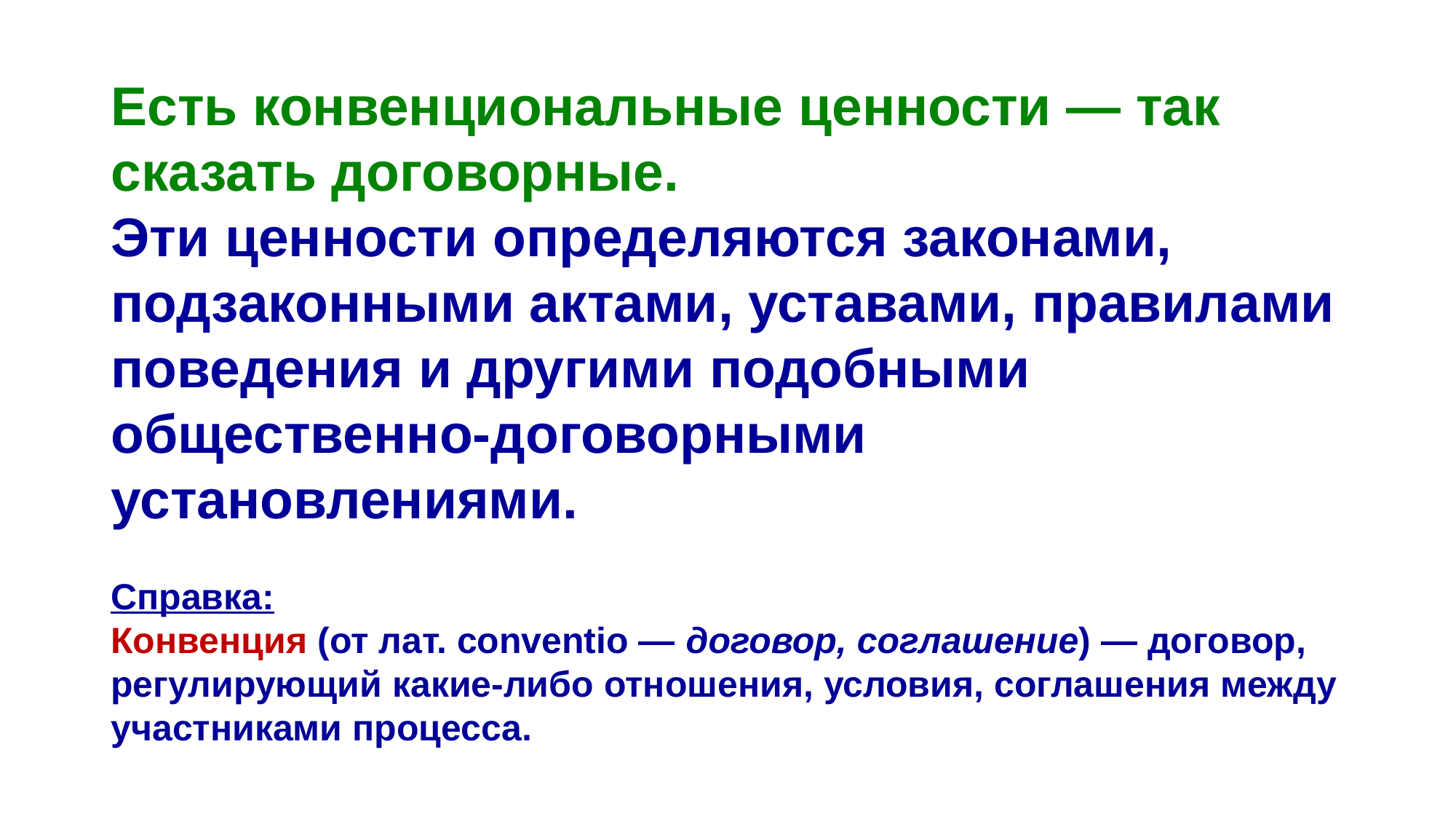

Есть конвенциональные ценности — так сказать договорные.
Эти ценности определяются законами, подзаконными актами, уставами, правилами поведения и другими подобными общественно-договорными установлениями.

Справка:
Конвенция (от лат. conventio — договор, соглашение) — договор, регулирующий какие-либо отношения, условия, соглашения между участниками процесса.